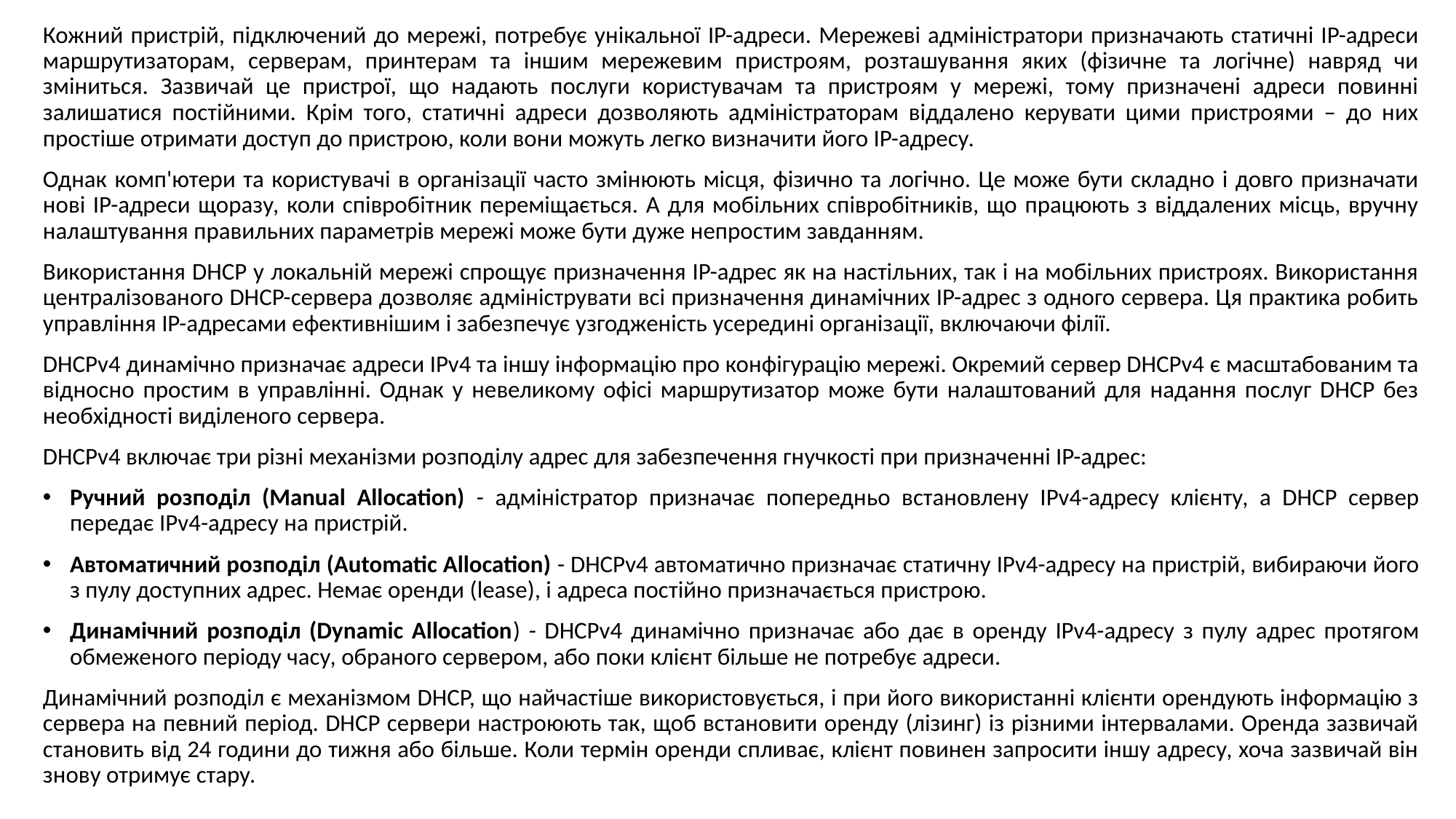

Кожний пристрій, підключений до мережі, потребує унікальної IP-адреси. Мережеві адміністратори призначають статичні IP-адреси маршрутизаторам, серверам, принтерам та іншим мережевим пристроям, розташування яких (фізичне та логічне) навряд чи зміниться. Зазвичай це пристрої, що надають послуги користувачам та пристроям у мережі, тому призначені адреси повинні залишатися постійними. Крім того, статичні адреси дозволяють адміністраторам віддалено керувати цими пристроями – до них простіше отримати доступ до пристрою, коли вони можуть легко визначити його IP-адресу.
Однак комп'ютери та користувачі в організації часто змінюють місця, фізично та логічно. Це може бути складно і довго призначати нові IP-адреси щоразу, коли співробітник переміщається. А для мобільних співробітників, що працюють з віддалених місць, вручну налаштування правильних параметрів мережі може бути дуже непростим завданням.
Використання DHCP у локальній мережі спрощує призначення IP-адрес як на настільних, так і на мобільних пристроях. Використання централізованого DHCP-сервера дозволяє адмініструвати всі призначення динамічних IP-адрес з одного сервера. Ця практика робить управління IP-адресами ефективнішим і забезпечує узгодженість усередині організації, включаючи філії.
DHCPv4 динамічно призначає адреси IPv4 та іншу інформацію про конфігурацію мережі. Окремий сервер DHCPv4 є масштабованим та відносно простим в управлінні. Однак у невеликому офісі маршрутизатор може бути налаштований для надання послуг DHCP без необхідності виділеного сервера.
DHCPv4 включає три різні механізми розподілу адрес для забезпечення гнучкості при призначенні IP-адрес:
Ручний розподіл (Manual Allocation) - адміністратор призначає попередньо встановлену IPv4-адресу клієнту, а DHCP сервер передає IPv4-адресу на пристрій.
Автоматичний розподіл (Automatic Allocation) - DHCPv4 автоматично призначає статичну IPv4-адресу на пристрій, вибираючи його з пулу доступних адрес. Немає оренди (lease), і адреса постійно призначається пристрою.
Динамічний розподіл (Dynamic Allocation) - DHCPv4 динамічно призначає або дає в оренду IPv4-адресу з пулу адрес протягом обмеженого періоду часу, обраного сервером, або поки клієнт більше не потребує адреси.
Динамічний розподіл є механізмом DHCP, що найчастіше використовується, і при його використанні клієнти орендують інформацію з сервера на певний період. DHCP сервери настроюють так, щоб встановити оренду (лізинг) із різними інтервалами. Оренда зазвичай становить від 24 години до тижня або більше. Коли термін оренди спливає, клієнт повинен запросити іншу адресу, хоча зазвичай він знову отримує стару.